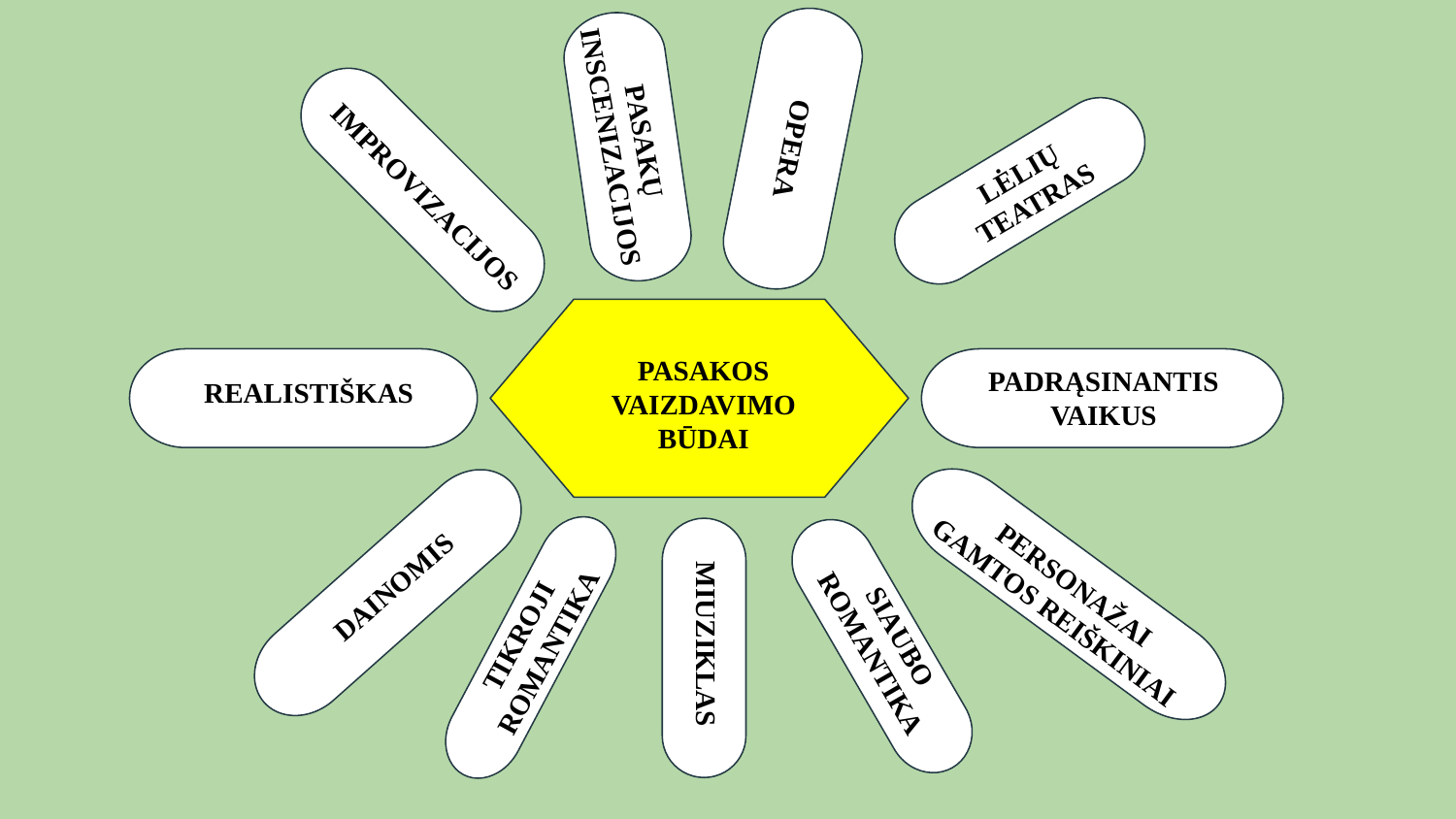

PASAKŲ INSCENIZACIJOS

   OPERA
LĖLIŲ TEATRAS

IMPROVIZACIJOS

PASAKOS VAIZDAVIMO BŪDAI

PADRĄSINANTIS VAIKUS
REALISTIŠKAS

PERSONAŽAI GAMTOS REIŠKINIAI
DAINOMIS
TIKROJI ROMANTIKA
SIAUBO ROMANTIKA

MIUZIKLAS